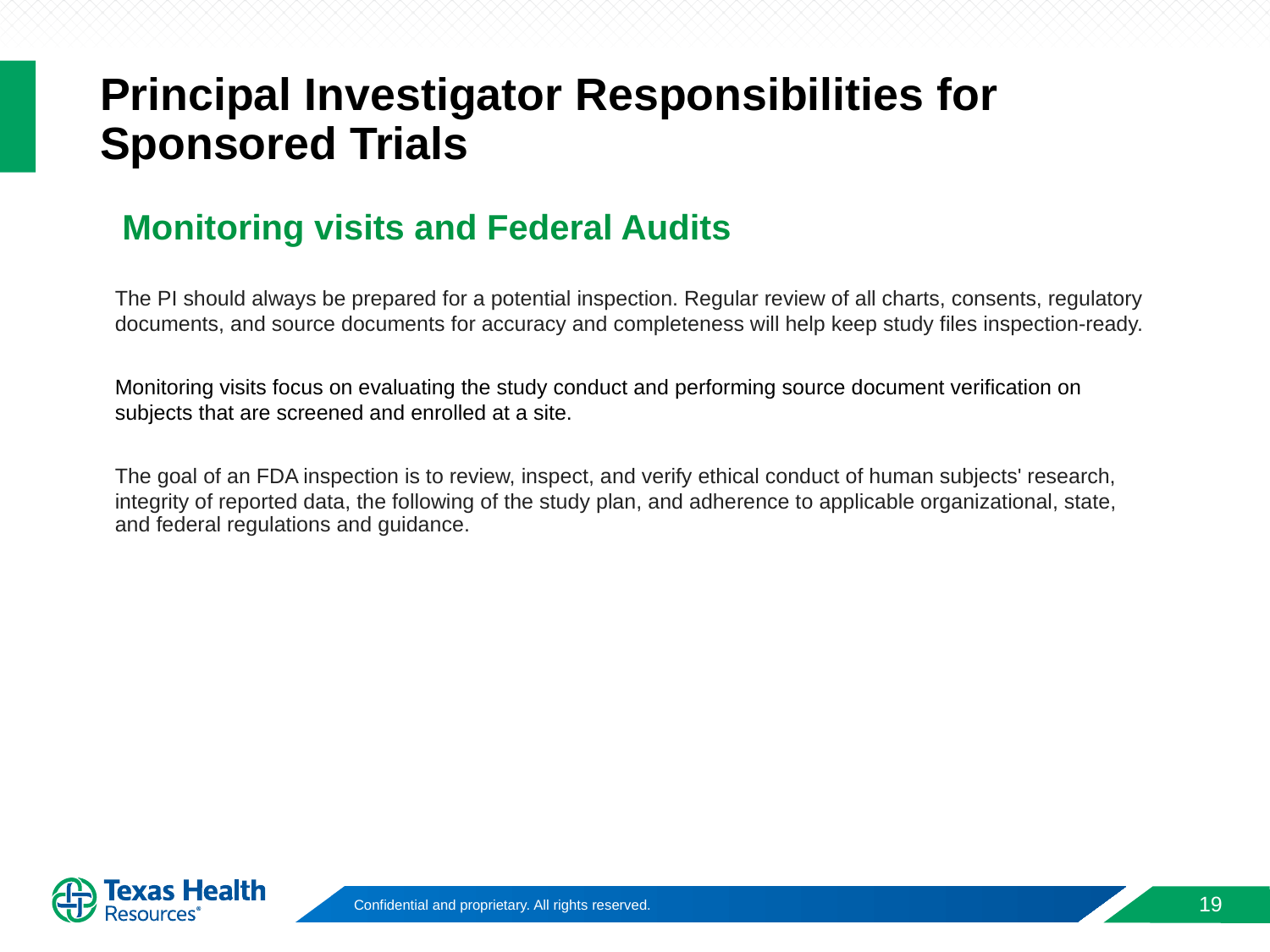

# Principal Investigator Responsibilities for Sponsored Trials
    Monitoring visits and Federal Audits
	The PI should always be prepared for a potential inspection. Regular review of all charts, consents, regulatory documents, and source documents for accuracy and completeness will help keep study files inspection-ready.
	Monitoring visits focus on evaluating the study conduct and performing source document verification on subjects that are screened and enrolled at a site.
	The goal of an FDA inspection is to review, inspect, and verify ethical conduct of human subjects' research, integrity of reported data, the following of the study plan, and adherence to applicable organizational, state, and federal regulations and guidance.

19